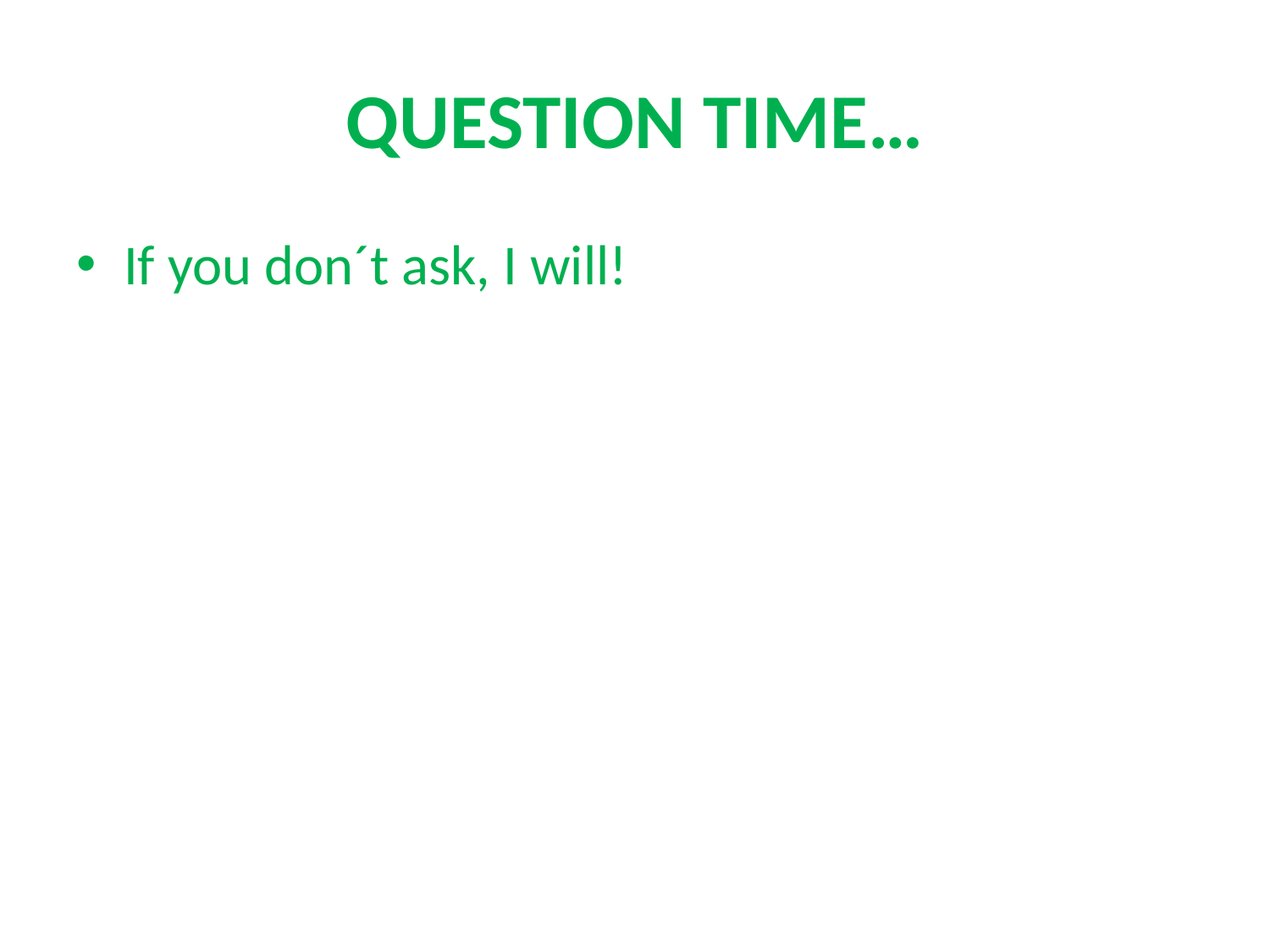

# QUESTION TIME…
If you don´t ask, I will!